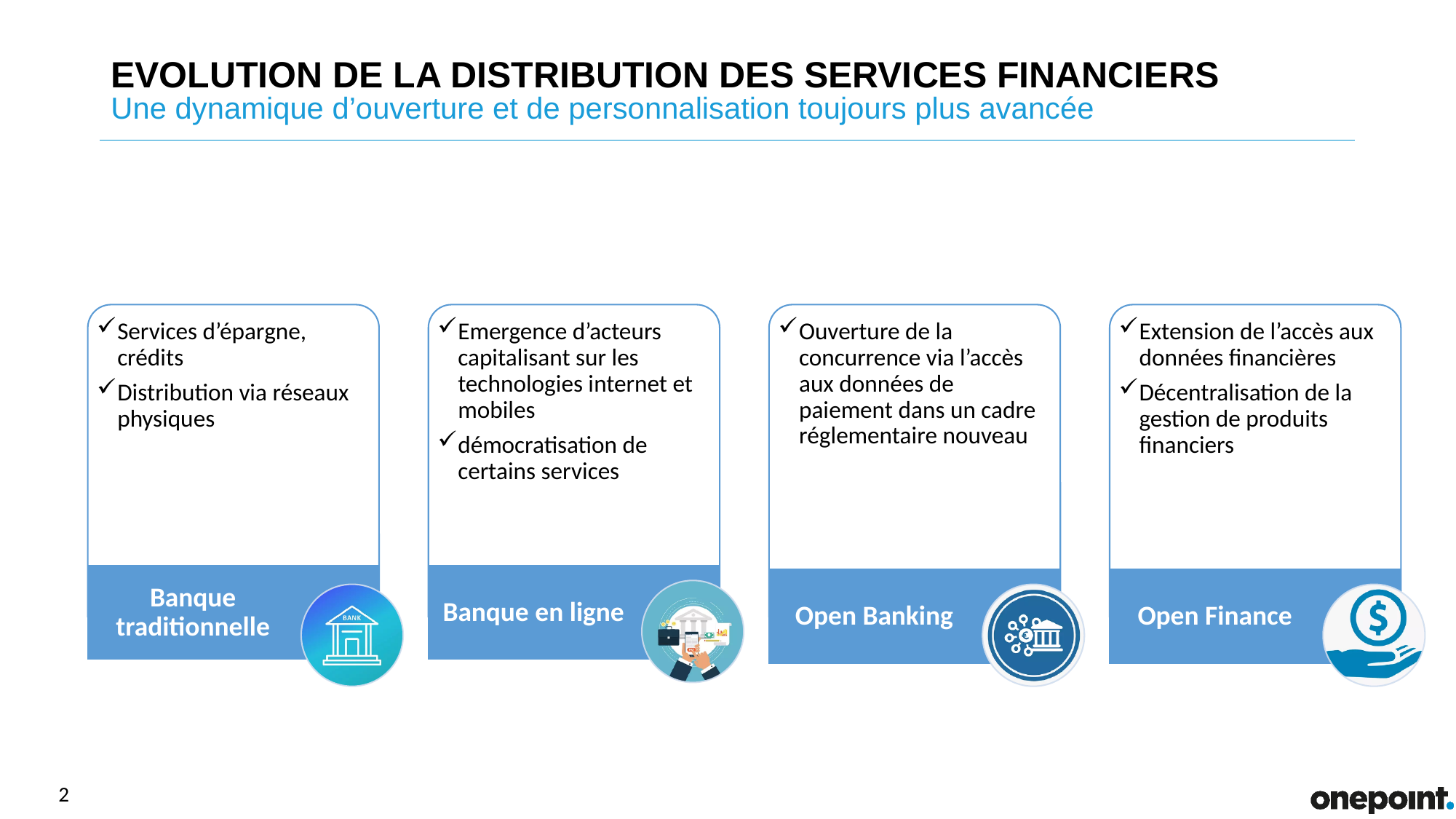

# Evolution de la distribution des services financiers Une dynamique d’ouverture et de personnalisation toujours plus avancée
Services d’épargne, crédits
Distribution via réseaux physiques
Banque traditionnelle
Emergence d’acteurs capitalisant sur les technologies internet et mobiles
démocratisation de certains services
Banque en ligne
Ouverture de la concurrence via l’accès aux données de paiement dans un cadre réglementaire nouveau
Open Banking
Extension de l’accès aux données financières
Décentralisation de la gestion de produits financiers
Open Finance
2